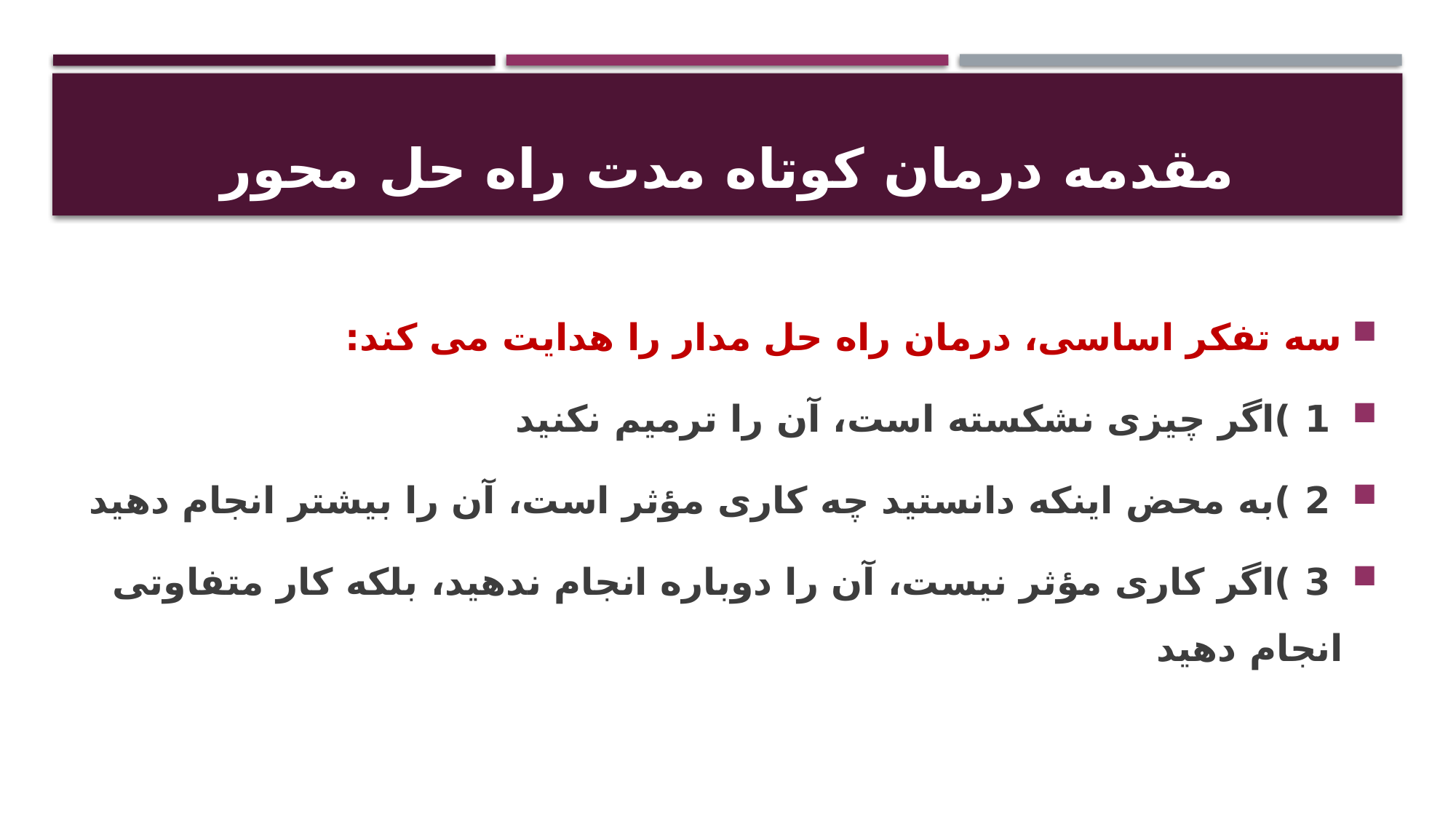

# مقدمه درمان کوتاه مدت راه حل محور
سه تفکر اساسی، درمان راه حل مدار را هدایت می کند:
 1 )اگر چیزی نشکسته است، آن را ترمیم نکنید
 2 )به محض اینکه دانستید چه کاری مؤثر است، آن را بیشتر انجام دهید
 3 )اگر کاری مؤثر نیست، آن را دوباره انجام ندهید، بلکه کار متفاوتی انجام دهید